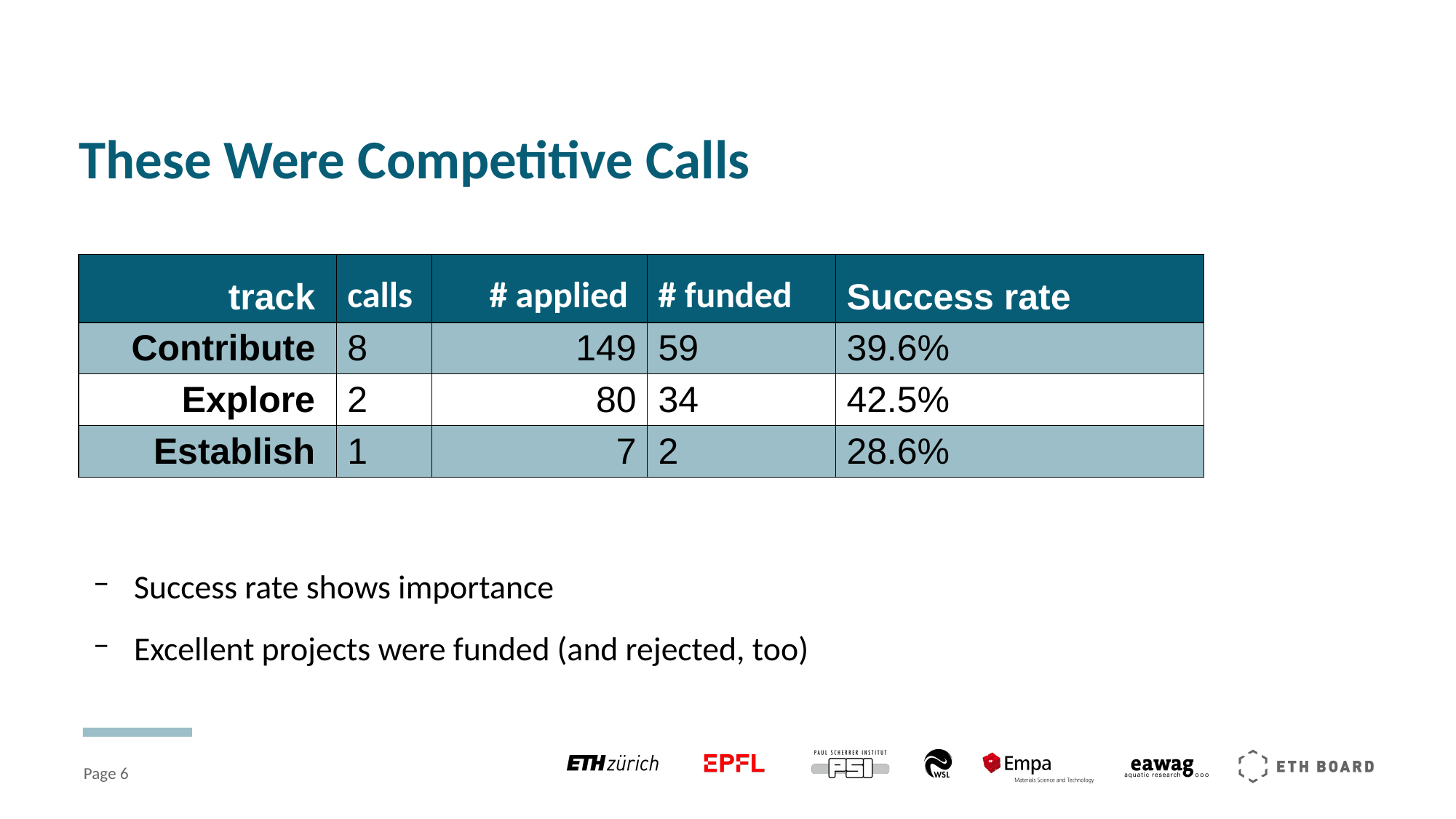

# These Were Competitive Calls
| track | calls | # applied | # funded | Success rate |
| --- | --- | --- | --- | --- |
| Contribute | 8 | 149 | 59 | 39.6% |
| Explore | 2 | 80 | 34 | 42.5% |
| Establish | 1 | 7 | 2 | 28.6% |
Success rate shows importance
Excellent projects were funded (and rejected, too)
Page 6